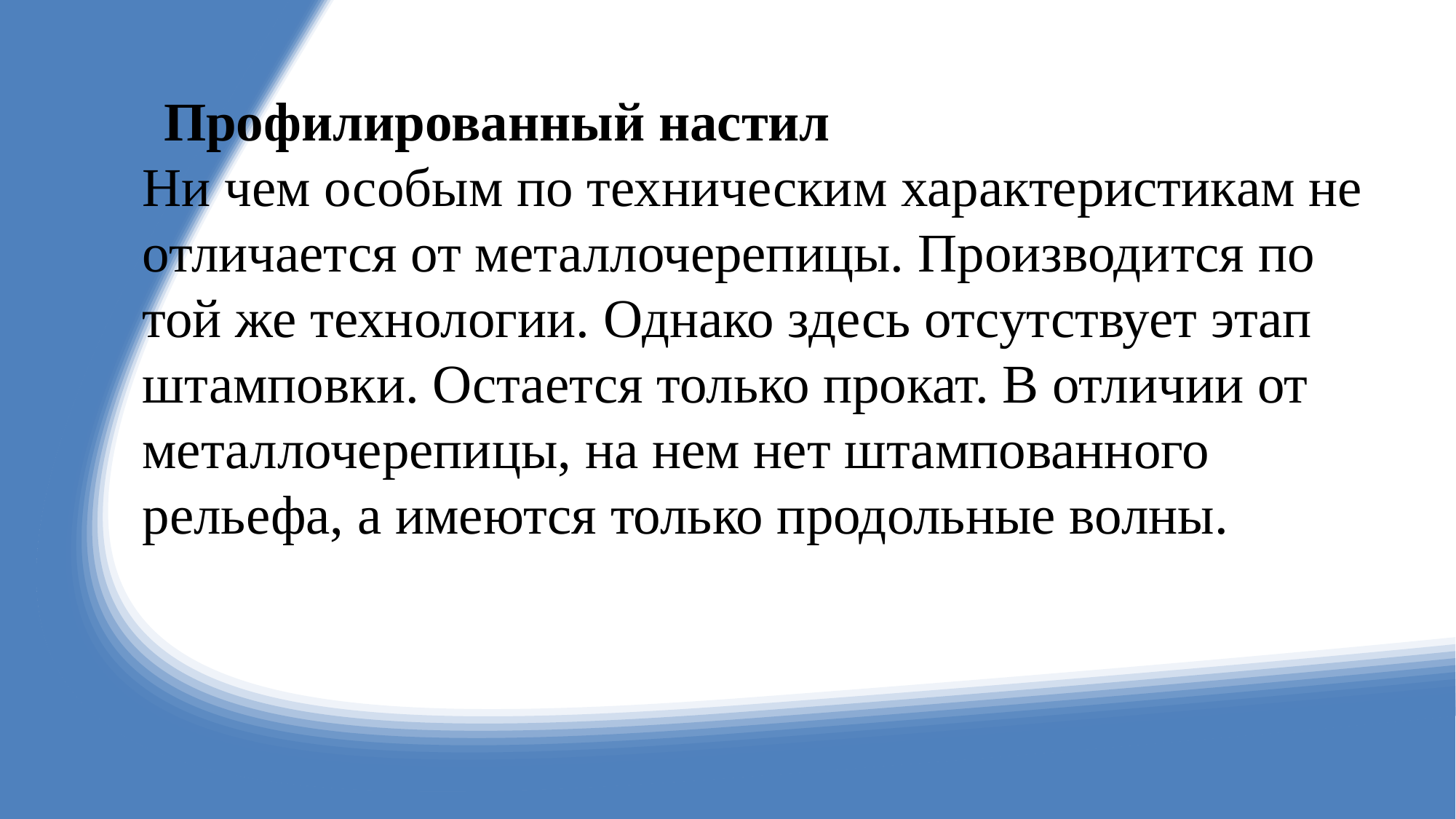

Профилированный настил
Ни чем особым по техническим характеристикам не отличается от металлочерепицы. Производится по той же технологии. Однако здесь отсутствует этап штамповки. Остается только прокат. В отличии от металлочерепицы, на нем нет штампованного рельефа, а имеются только продольные волны.